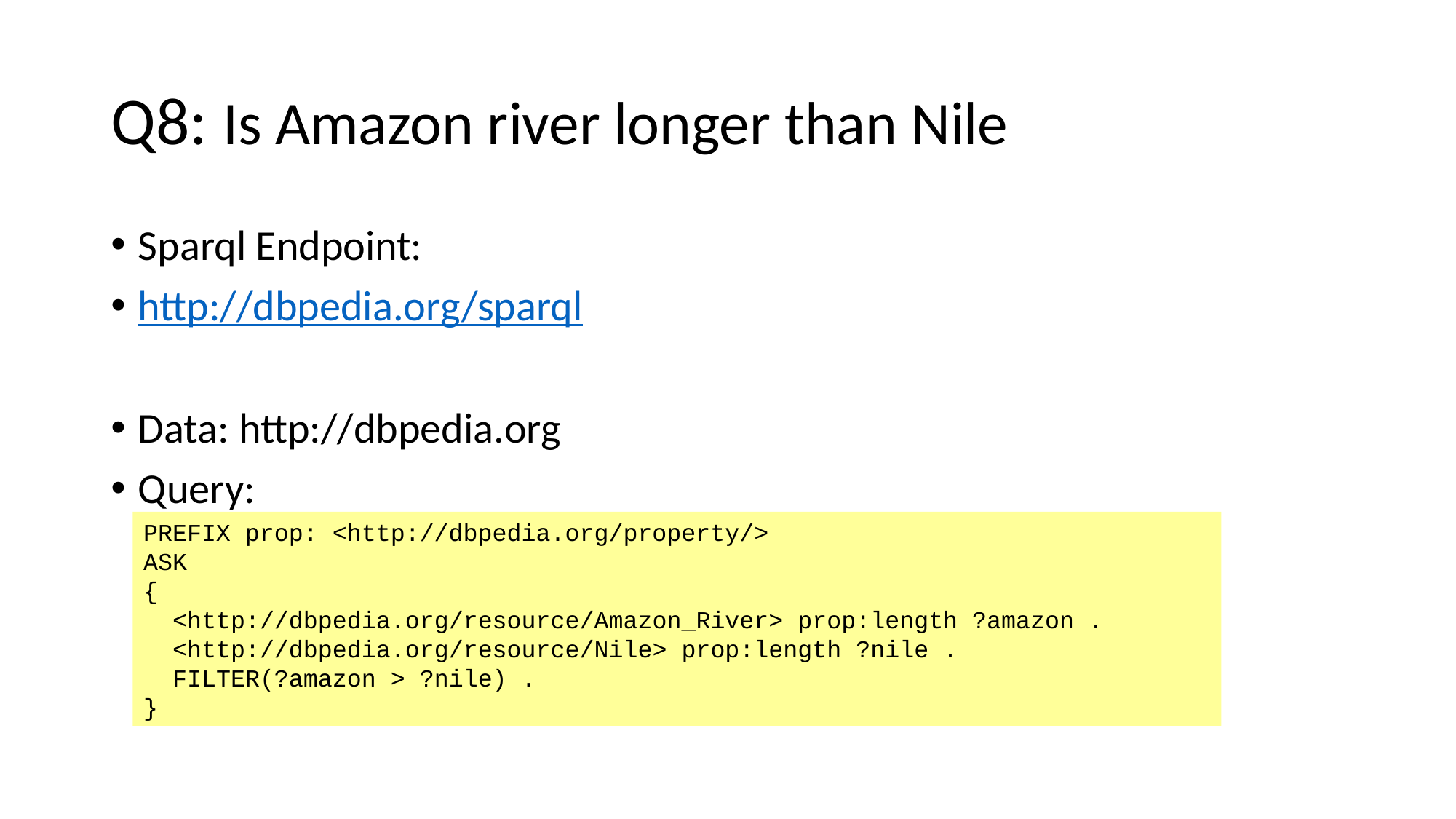

# Q8: Is Amazon river longer than Nile
Sparql Endpoint:
http://dbpedia.org/sparql

Data: http://dbpedia.org
Query:
PREFIX prop: <http://dbpedia.org/property/>
ASK
{
  <http://dbpedia.org/resource/Amazon_River> prop:length ?amazon .
  <http://dbpedia.org/resource/Nile> prop:length ?nile .
  FILTER(?amazon > ?nile) .
}